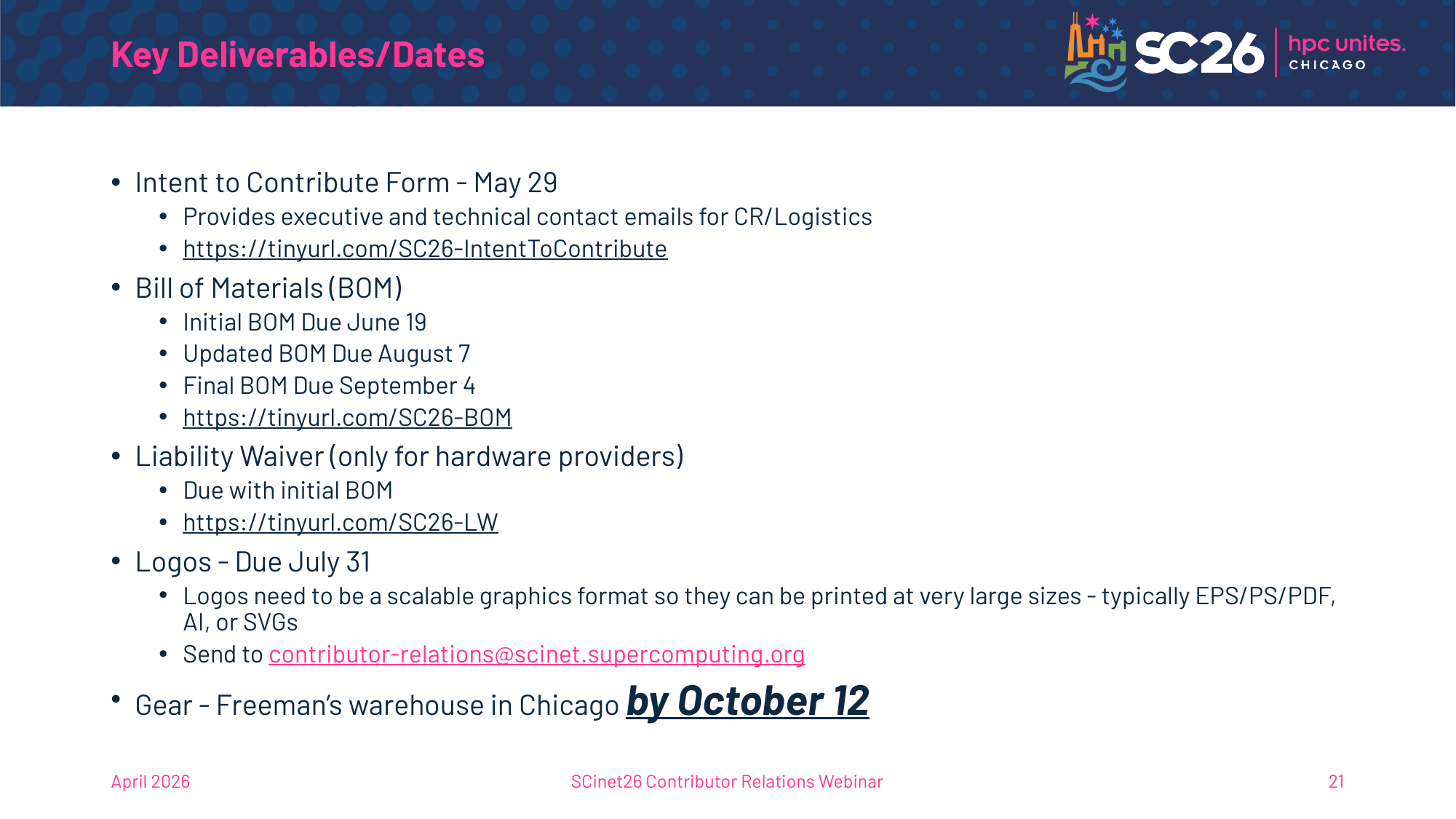

# Key Deliverables/Dates
Intent to Contribute Form - May 29
Provides executive and technical contact emails for CR/Logistics
https://tinyurl.com/SC26-IntentToContribute
Bill of Materials (BOM)
Initial BOM Due June 19
Updated BOM Due August 7
Final BOM Due September 4
https://tinyurl.com/SC26-BOM
Liability Waiver (only for hardware providers)
Due with initial BOM
https://tinyurl.com/SC26-LW
Logos - Due July 31
Logos need to be a scalable graphics format so they can be printed at very large sizes - typically EPS/PS/PDF, AI, or SVGs
Send to contributor-relations@scinet.supercomputing.org
Gear - Freeman’s warehouse in Chicago by October 12
April 2026
SCinet26 Contributor Relations Webinar
21